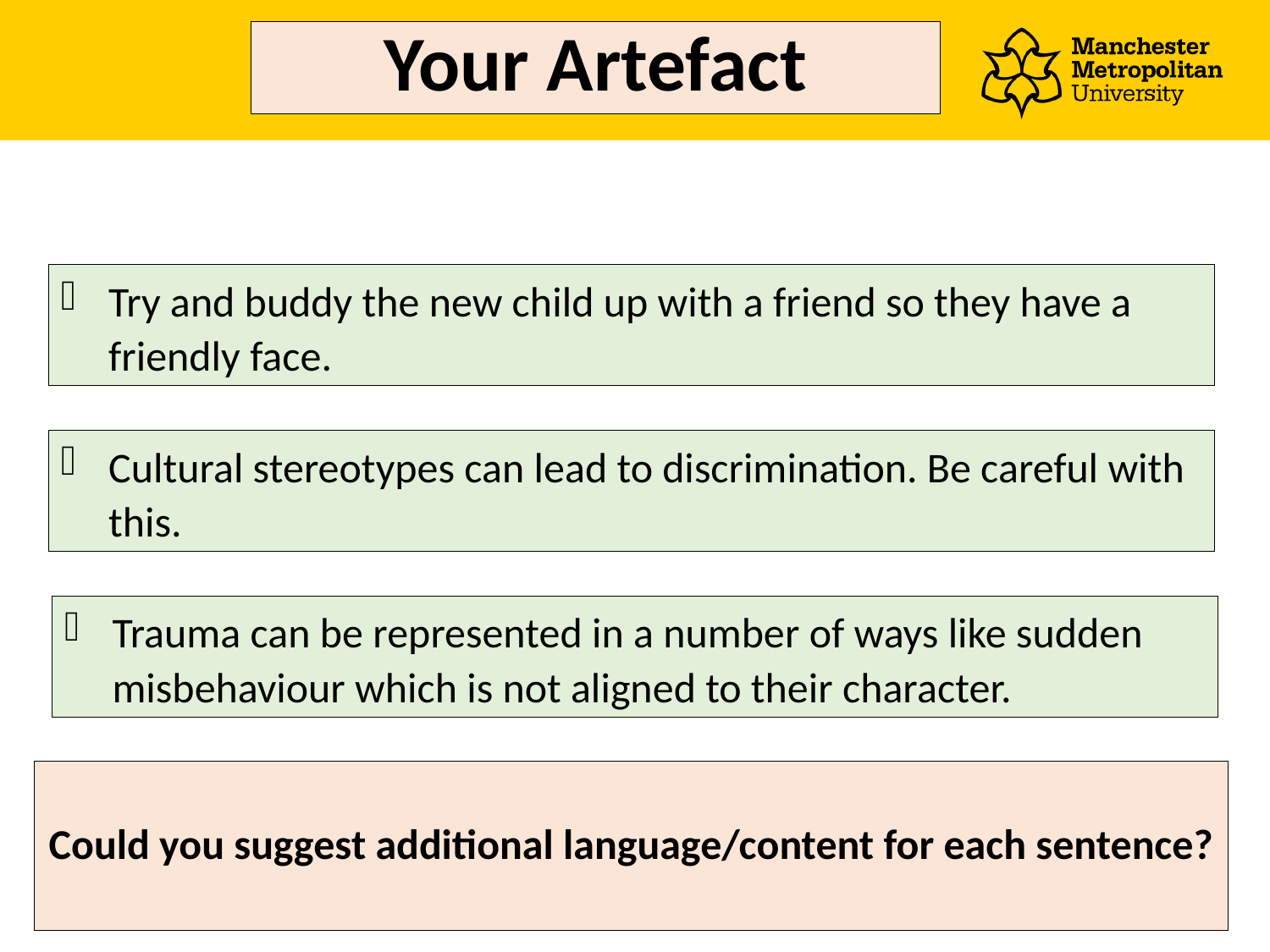

# Your Artefact
Try and buddy the new child up with a friend so they have a friendly face.
Cultural stereotypes can lead to discrimination. Be careful with this.
Trauma can be represented in a number of ways like sudden misbehaviour which is not aligned to their character.
Could you suggest additional language/content for each sentence?